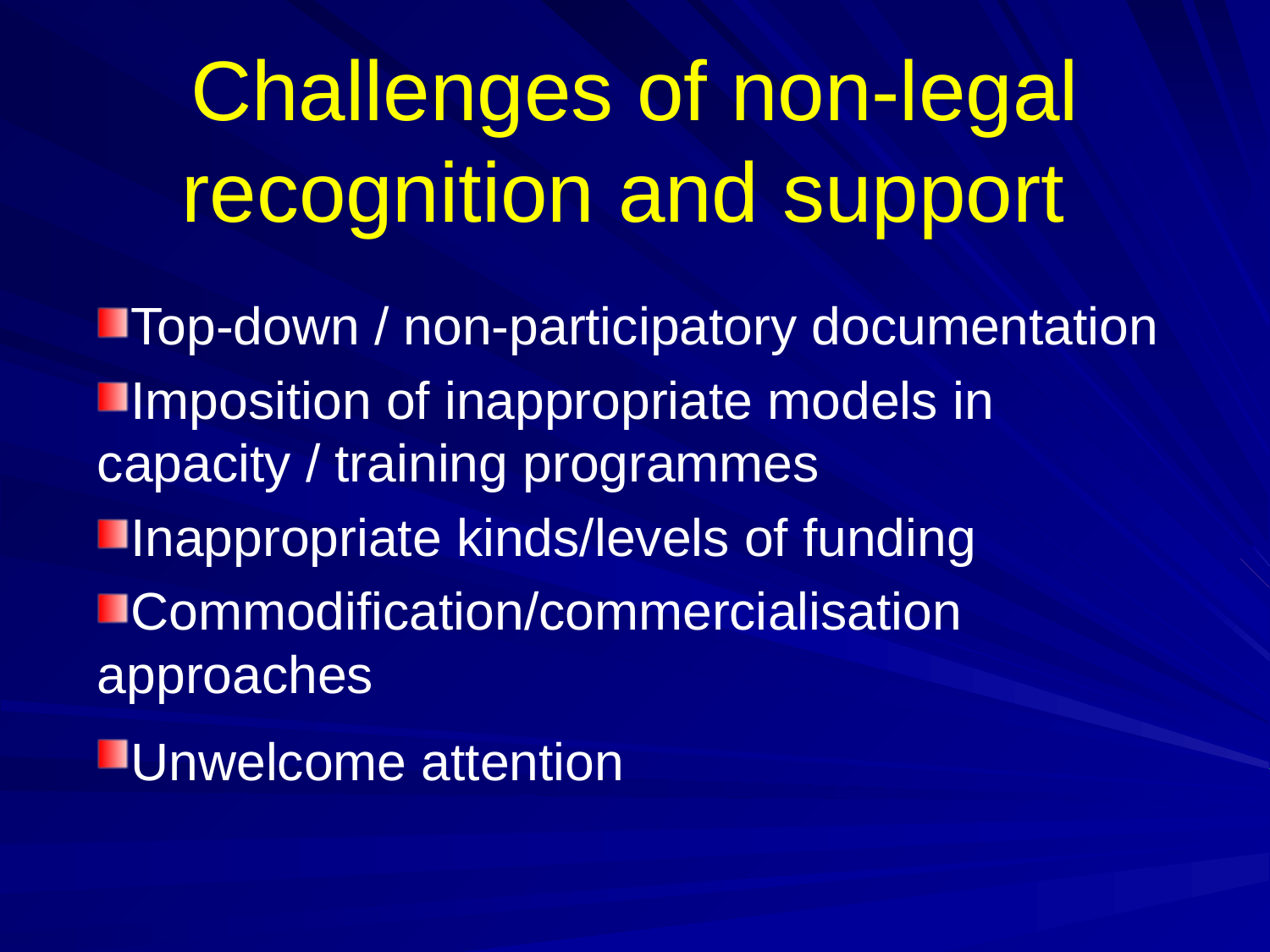

# Challenges of non-legal recognition and support
Top-down / non-participatory documentation
Imposition of inappropriate models in capacity / training programmes
Inappropriate kinds/levels of funding
Commodification/commercialisation approaches
Unwelcome attention